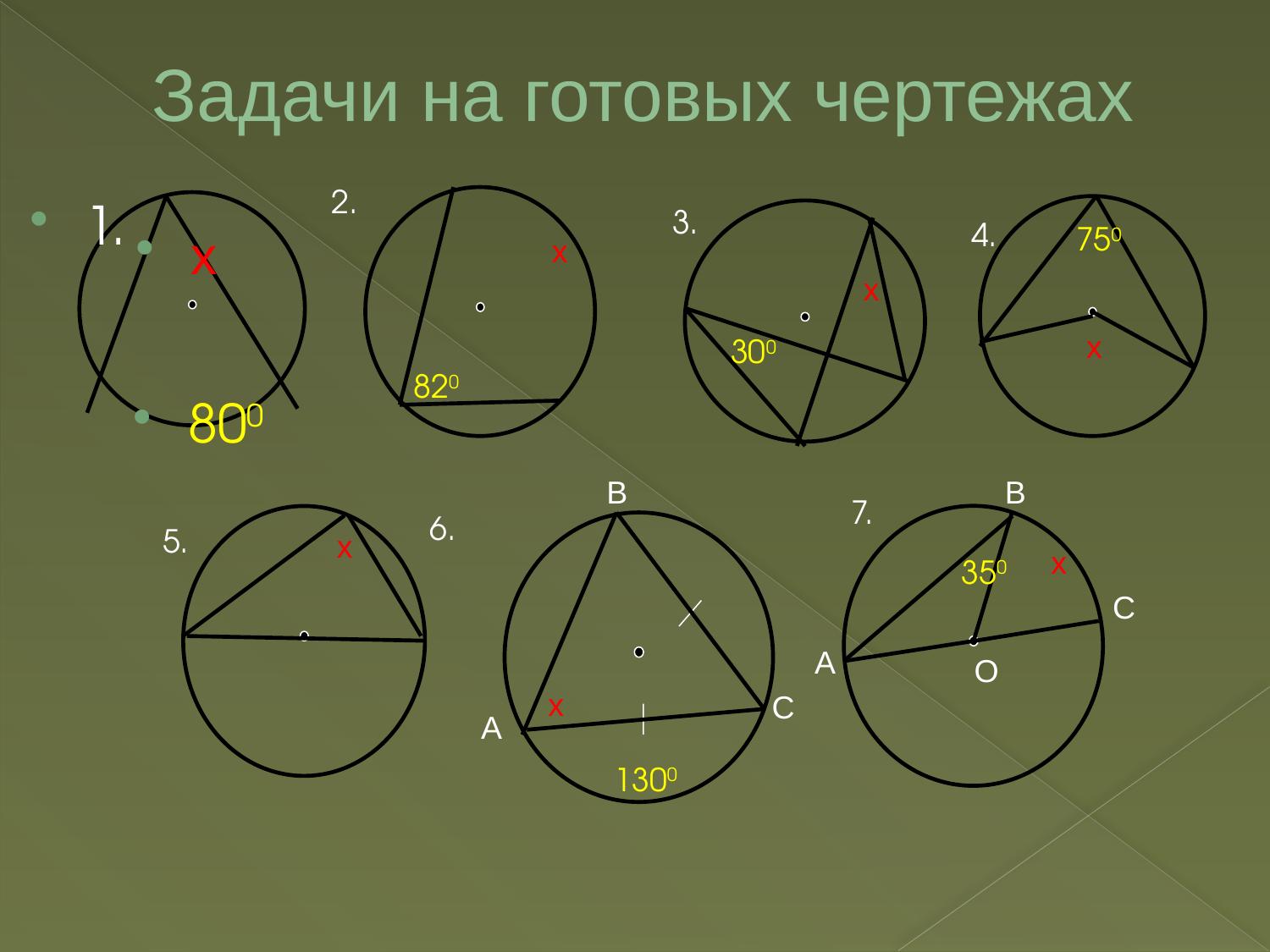

# Задачи на готовых чертежах
2.

х
820
1.

х
800
3.

х
300

4.
750
х
В
6.

х
С
А
1300

В
7.

х
350
С
А
О

5.

х